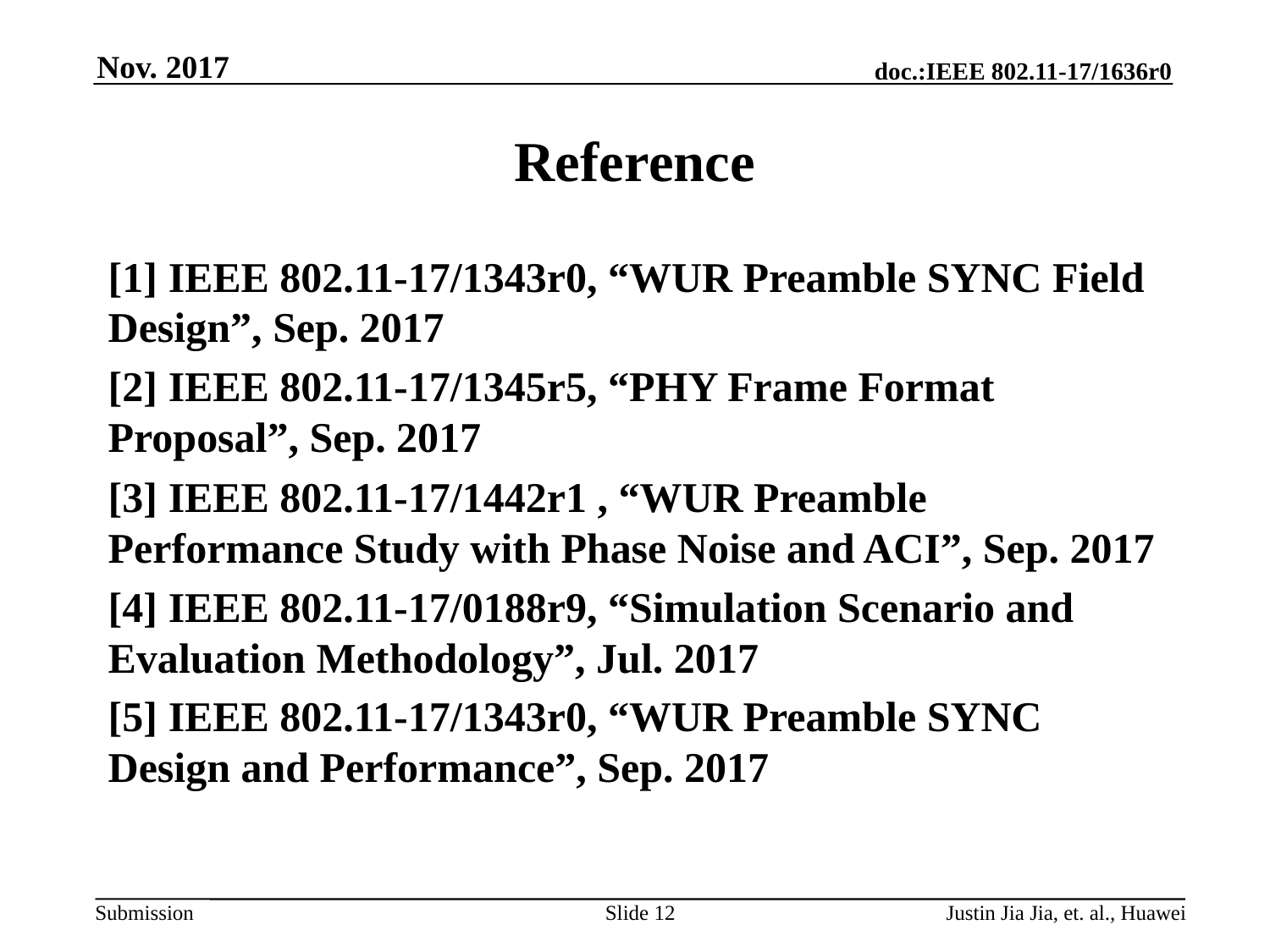

Nov. 2017
# Reference
[1] IEEE 802.11-17/1343r0, “WUR Preamble SYNC Field Design”, Sep. 2017
[2] IEEE 802.11-17/1345r5, “PHY Frame Format Proposal”, Sep. 2017
[3] IEEE 802.11-17/1442r1 , “WUR Preamble Performance Study with Phase Noise and ACI”, Sep. 2017
[4] IEEE 802.11-17/0188r9, “Simulation Scenario and Evaluation Methodology”, Jul. 2017
[5] IEEE 802.11-17/1343r0, “WUR Preamble SYNC Design and Performance”, Sep. 2017

Slide 12
Justin Jia Jia, et. al., Huawei